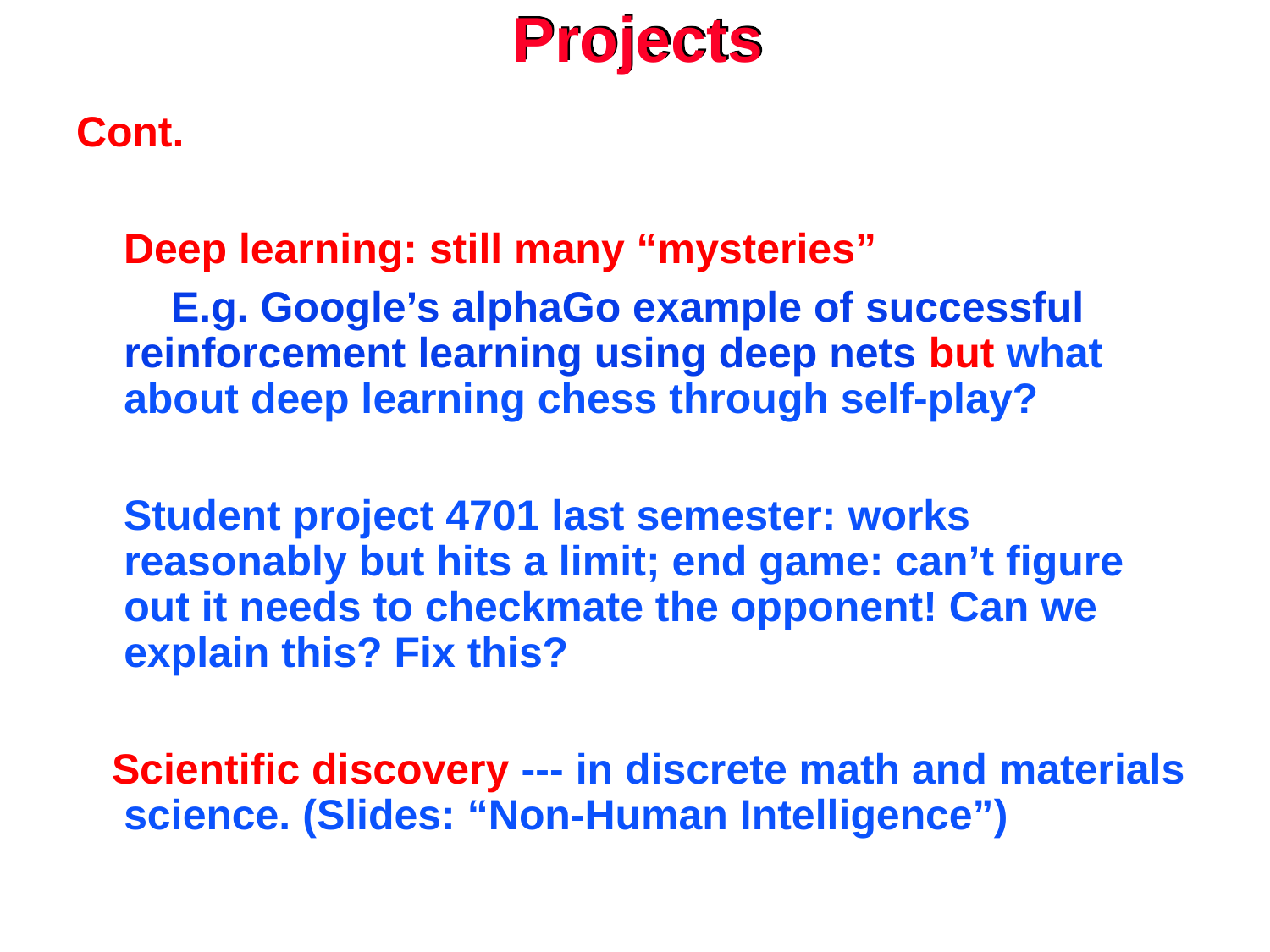

# Projects
Cont.

    Deep learning: still many “mysteries”
        E.g. Google’s alphaGo example of successful reinforcement learning using deep nets but what about deep learning chess through self-play?

    Student project 4701 last semester: works reasonably but hits a limit; end game: can’t figure out it needs to checkmate the opponent! Can we explain this? Fix this?

   Scientific discovery --- in discrete math and materials science. (Slides: “Non-Human Intelligence”)